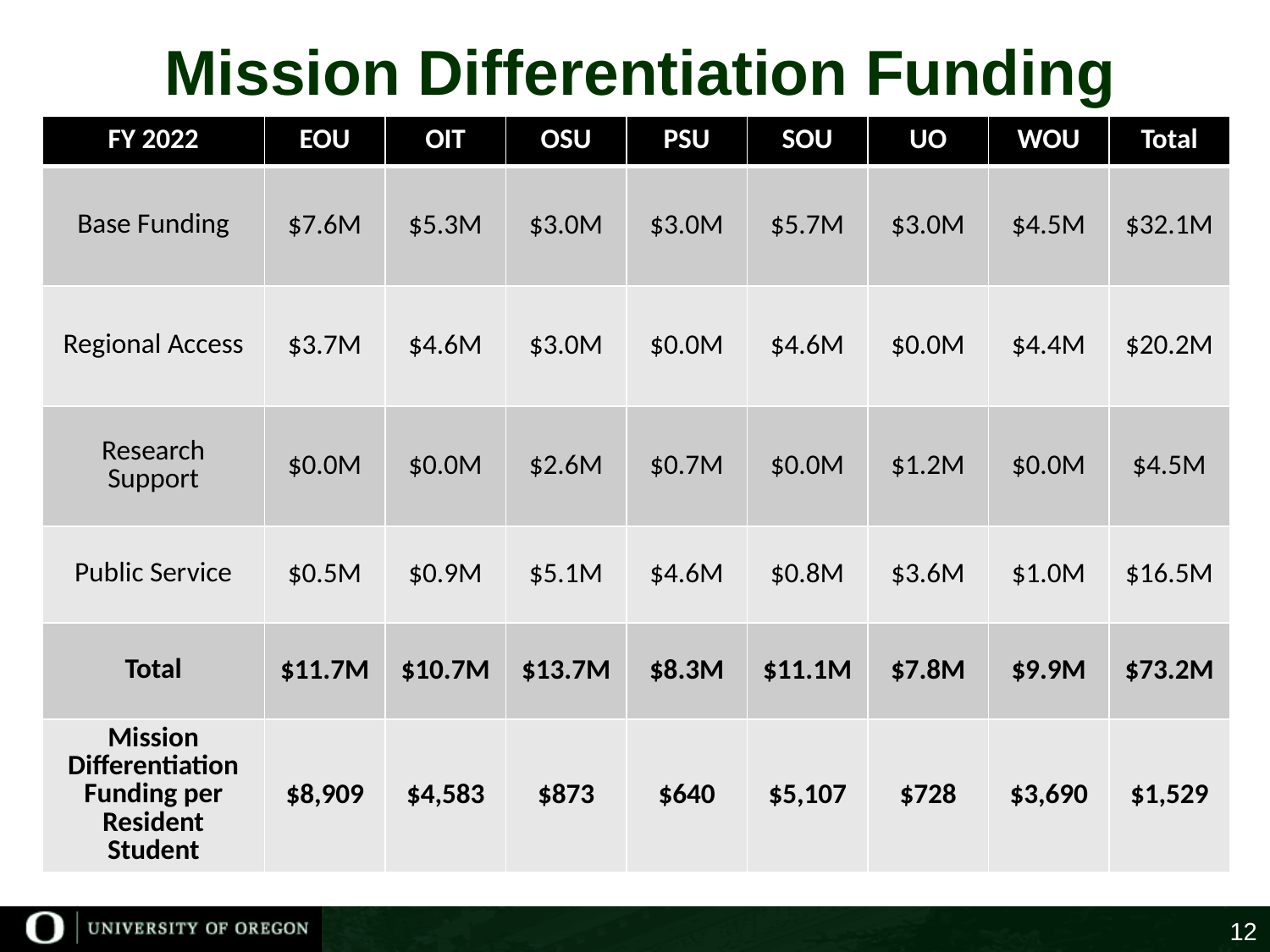

# Mission Differentiation Funding
| FY 2022 | EOU | OIT | OSU | PSU | SOU | UO | WOU | Total |
| --- | --- | --- | --- | --- | --- | --- | --- | --- |
| Base Funding | $7.6M | $5.3M | $3.0M | $3.0M | $5.7M | $3.0M | $4.5M | $32.1M |
| Regional Access | $3.7M | $4.6M | $3.0M | $0.0M | $4.6M | $0.0M | $4.4M | $20.2M |
| Research Support | $0.0M | $0.0M | $2.6M | $0.7M | $0.0M | $1.2M | $0.0M | $4.5M |
| Public Service | $0.5M | $0.9M | $5.1M | $4.6M | $0.8M | $3.6M | $1.0M | $16.5M |
| Total | $11.7M | $10.7M | $13.7M | $8.3M | $11.1M | $7.8M | $9.9M | $73.2M |
| Mission Differentiation Funding per Resident Student | $8,909 | $4,583 | $873 | $640 | $5,107 | $728 | $3,690 | $1,529 |
12